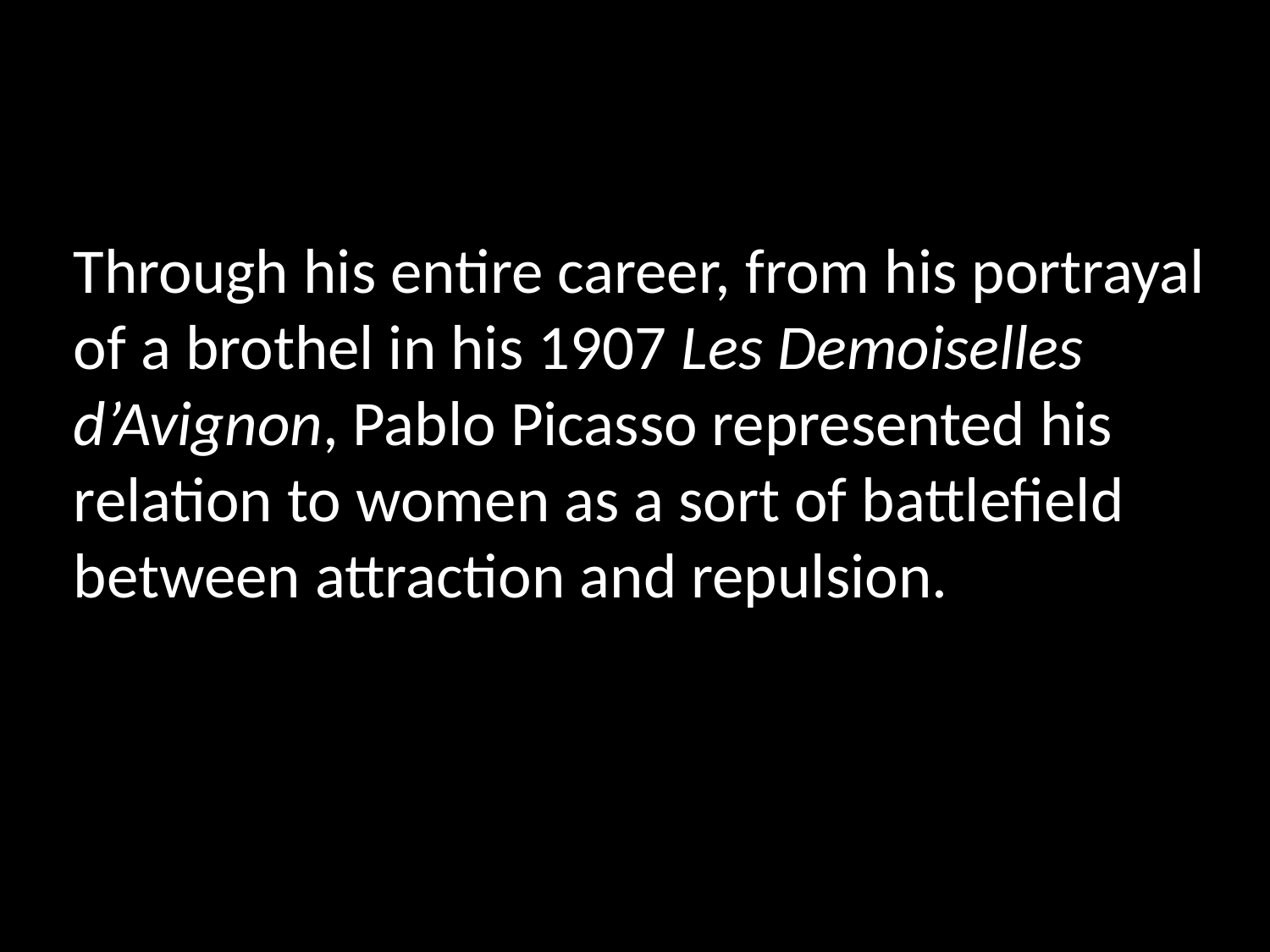

# Through his entire career, from his portrayal of a brothel in his 1907 Les Demoiselles d’Avignon, Pablo Picasso represented his relation to women as a sort of battlefield between attraction and repulsion.